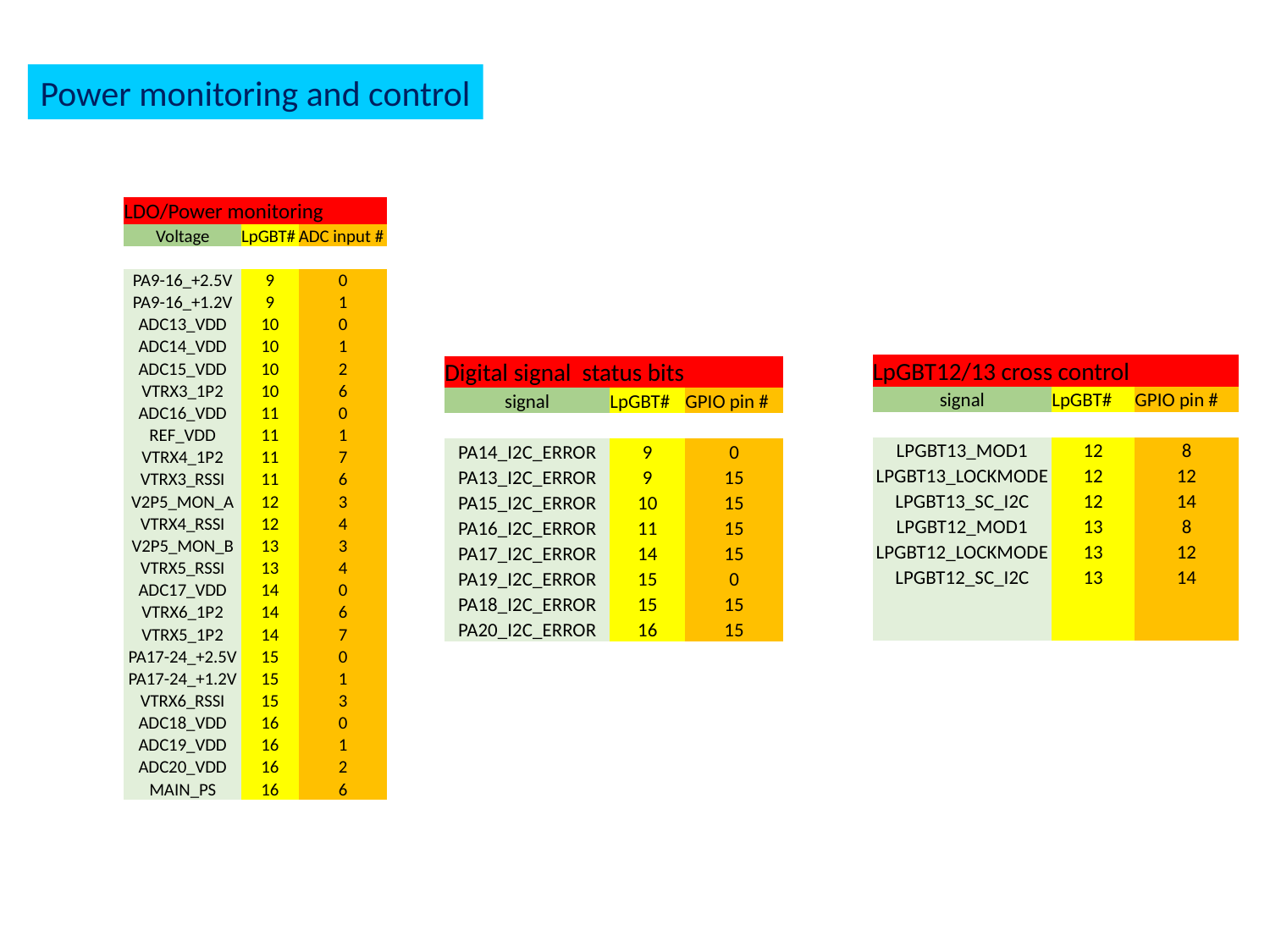

Power monitoring and control
| LDO/Power monitoring |  |  |
| --- | --- | --- |
| Voltage | LpGBT# | ADC input # |
|  |  |  |
| PA9-16\_+2.5V | 9 | 0 |
| PA9-16\_+1.2V | 9 | 1 |
| ADC13\_VDD | 10 | 0 |
| ADC14\_VDD | 10 | 1 |
| ADC15\_VDD | 10 | 2 |
| VTRX3\_1P2 | 10 | 6 |
| ADC16\_VDD | 11 | 0 |
| REF\_VDD | 11 | 1 |
| VTRX4\_1P2 | 11 | 7 |
| VTRX3\_RSSI | 11 | 6 |
| V2P5\_MON\_A | 12 | 3 |
| VTRX4\_RSSI | 12 | 4 |
| V2P5\_MON\_B | 13 | 3 |
| VTRX5\_RSSI | 13 | 4 |
| ADC17\_VDD | 14 | 0 |
| VTRX6\_1P2 | 14 | 6 |
| VTRX5\_1P2 | 14 | 7 |
| PA17-24\_+2.5V | 15 | 0 |
| PA17-24\_+1.2V | 15 | 1 |
| VTRX6\_RSSI | 15 | 3 |
| ADC18\_VDD | 16 | 0 |
| ADC19\_VDD | 16 | 1 |
| ADC20\_VDD | 16 | 2 |
| MAIN\_PS | 16 | 6 |
| LpGBT12/13 cross control |  |  |
| --- | --- | --- |
| signal | LpGBT# | GPIO pin # |
|  |  |  |
| LPGBT13\_MOD1 | 12 | 8 |
| LPGBT13\_LOCKMODE | 12 | 12 |
| LPGBT13\_SC\_I2C | 12 | 14 |
| LPGBT12\_MOD1 | 13 | 8 |
| LPGBT12\_LOCKMODE | 13 | 12 |
| LPGBT12\_SC\_I2C | 13 | 14 |
|  |  |  |
|  |  |  |
| Digital signal status bits |  |  |
| --- | --- | --- |
| signal | LpGBT# | GPIO pin # |
|  |  |  |
| PA14\_I2C\_ERROR | 9 | 0 |
| PA13\_I2C\_ERROR | 9 | 15 |
| PA15\_I2C\_ERROR | 10 | 15 |
| PA16\_I2C\_ERROR | 11 | 15 |
| PA17\_I2C\_ERROR | 14 | 15 |
| PA19\_I2C\_ERROR | 15 | 0 |
| PA18\_I2C\_ERROR | 15 | 15 |
| PA20\_I2C\_ERROR | 16 | 15 |